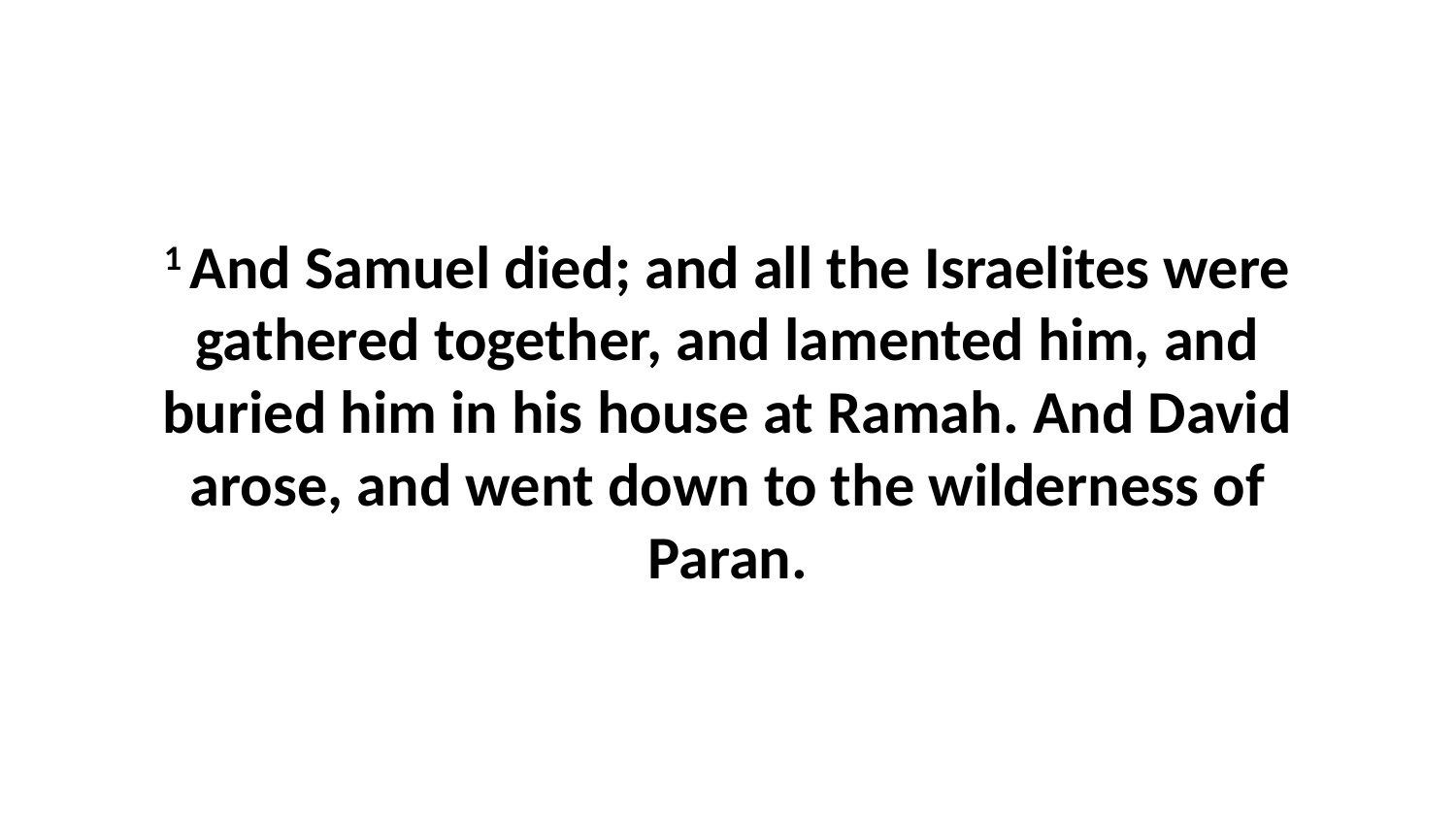

1 And Samuel died; and all the Israelites were gathered together, and lamented him, and buried him in his house at Ramah. And David arose, and went down to the wilderness of Paran.